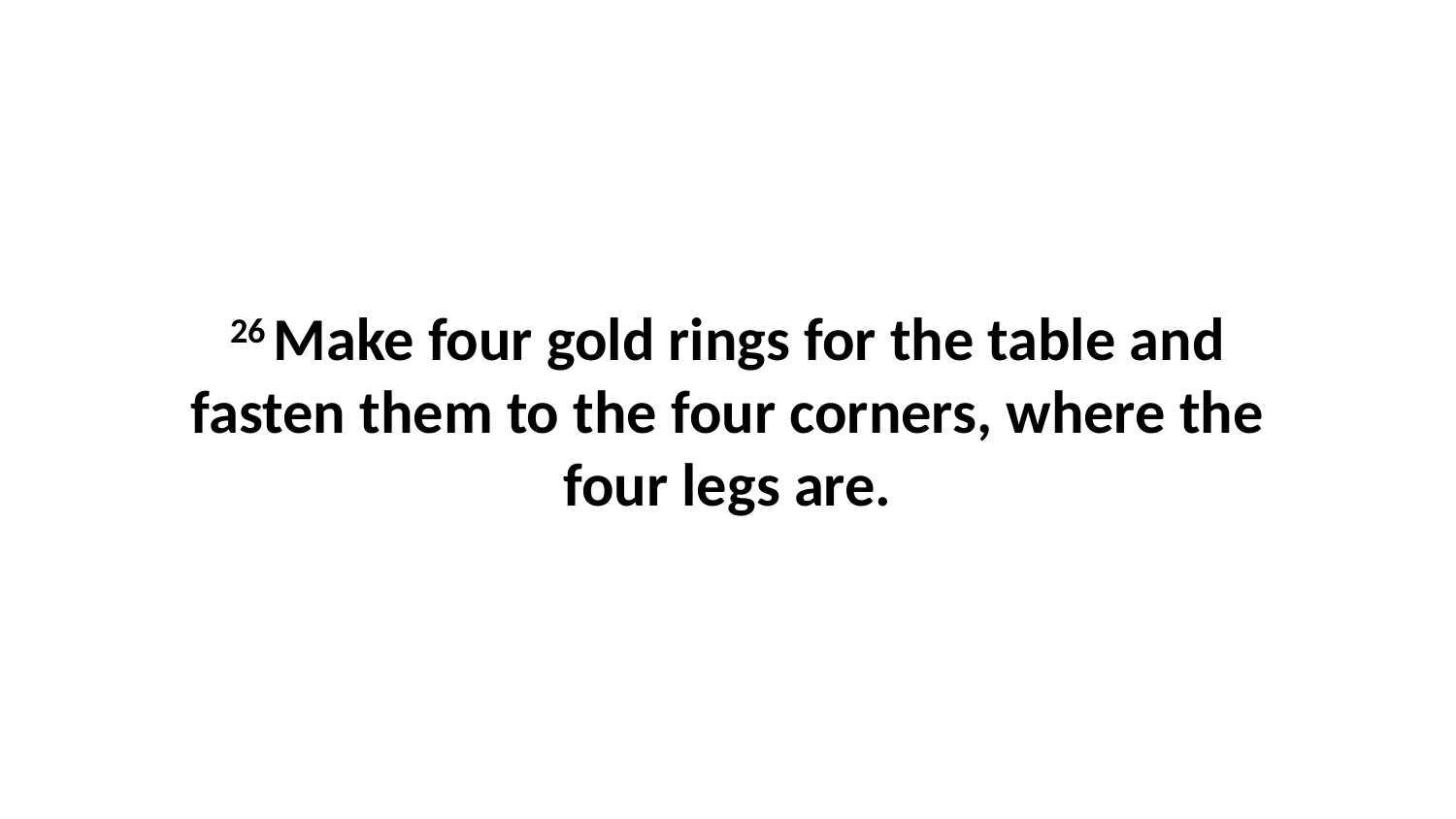

26 Make four gold rings for the table and fasten them to the four corners, where the four legs are.